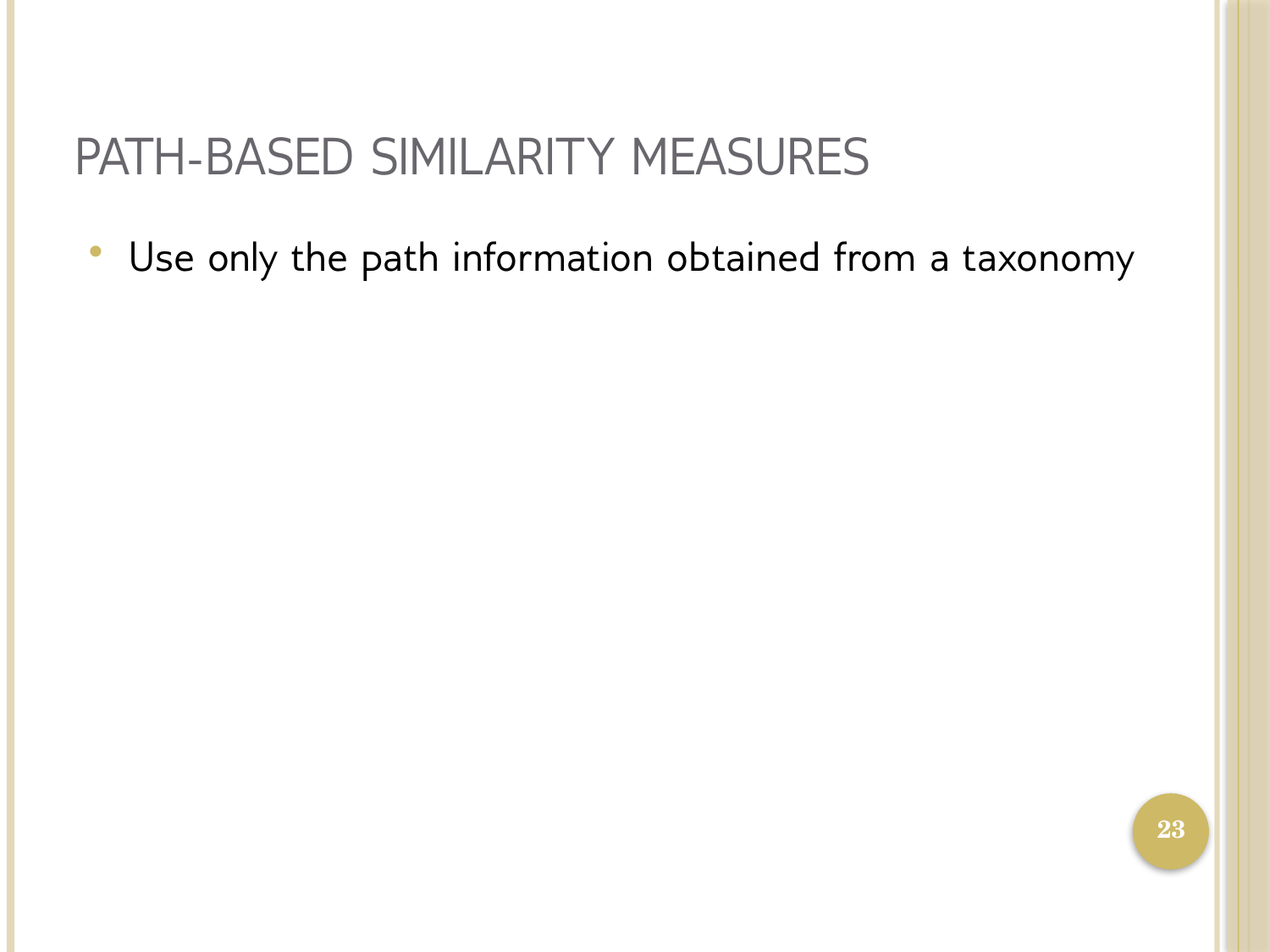

# Path-based similarity measures
Use only the path information obtained from a taxonomy

23